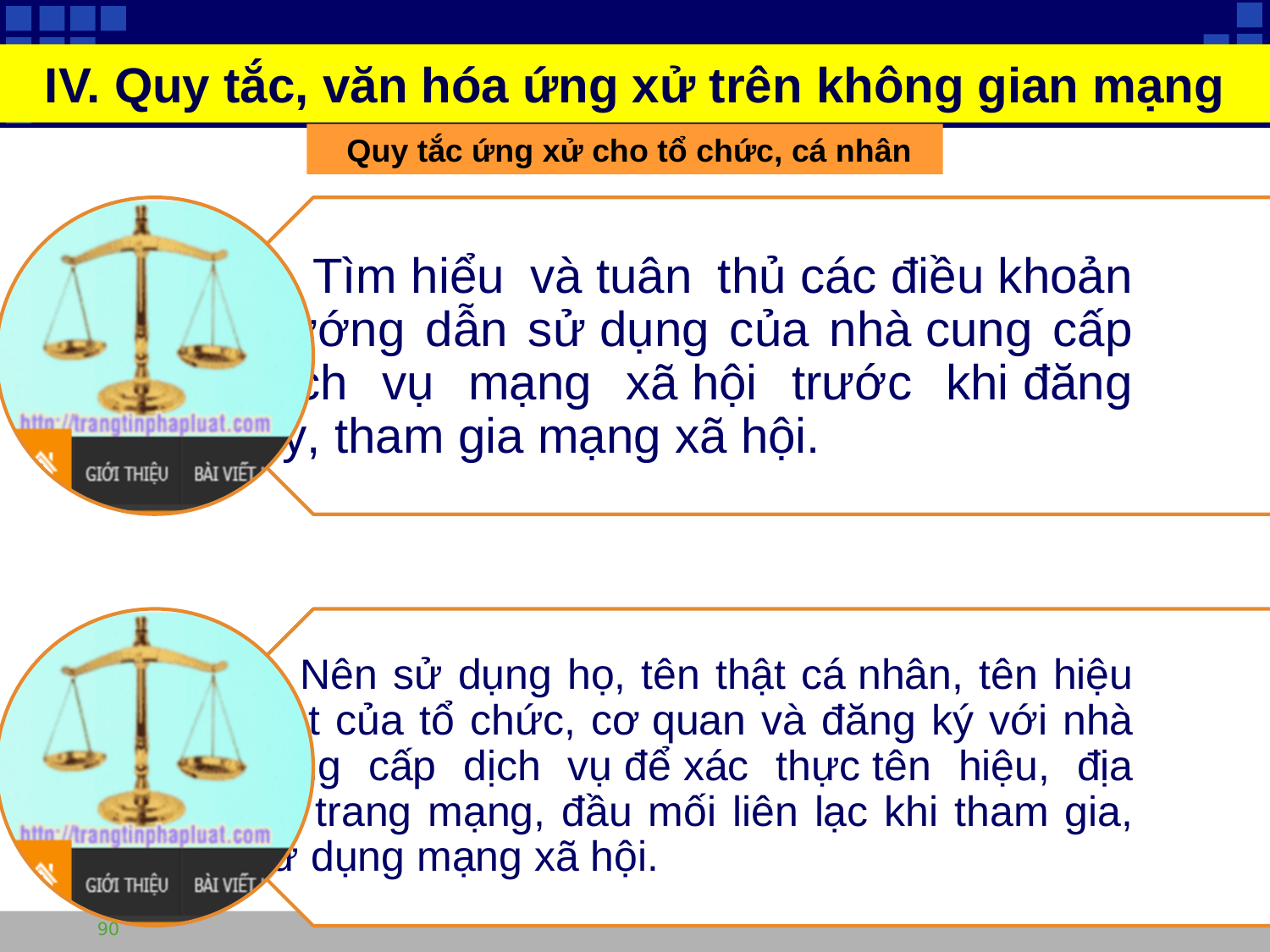

# IV. Quy tắc, văn hóa ứng xử trên không gian mạng
 Quy tắc ứng xử cho tổ chức, cá nhân

1. Tìm hiểu và tuân thủ các điều khoản hướng dẫn sử dụng của nhà cung cấp dịch vụ mạng xã hội trước khi đăng ký, tham gia mạng xã hội.

2. Nên sử dụng họ, tên thật cá nhân, tên hiệu thật của tổ chức, cơ quan và đăng ký với nhà cung cấp dịch vụ để xác thực tên hiệu, địa chỉ trang mạng, đầu mối liên lạc khi tham gia, sử dụng mạng xã hội.

90